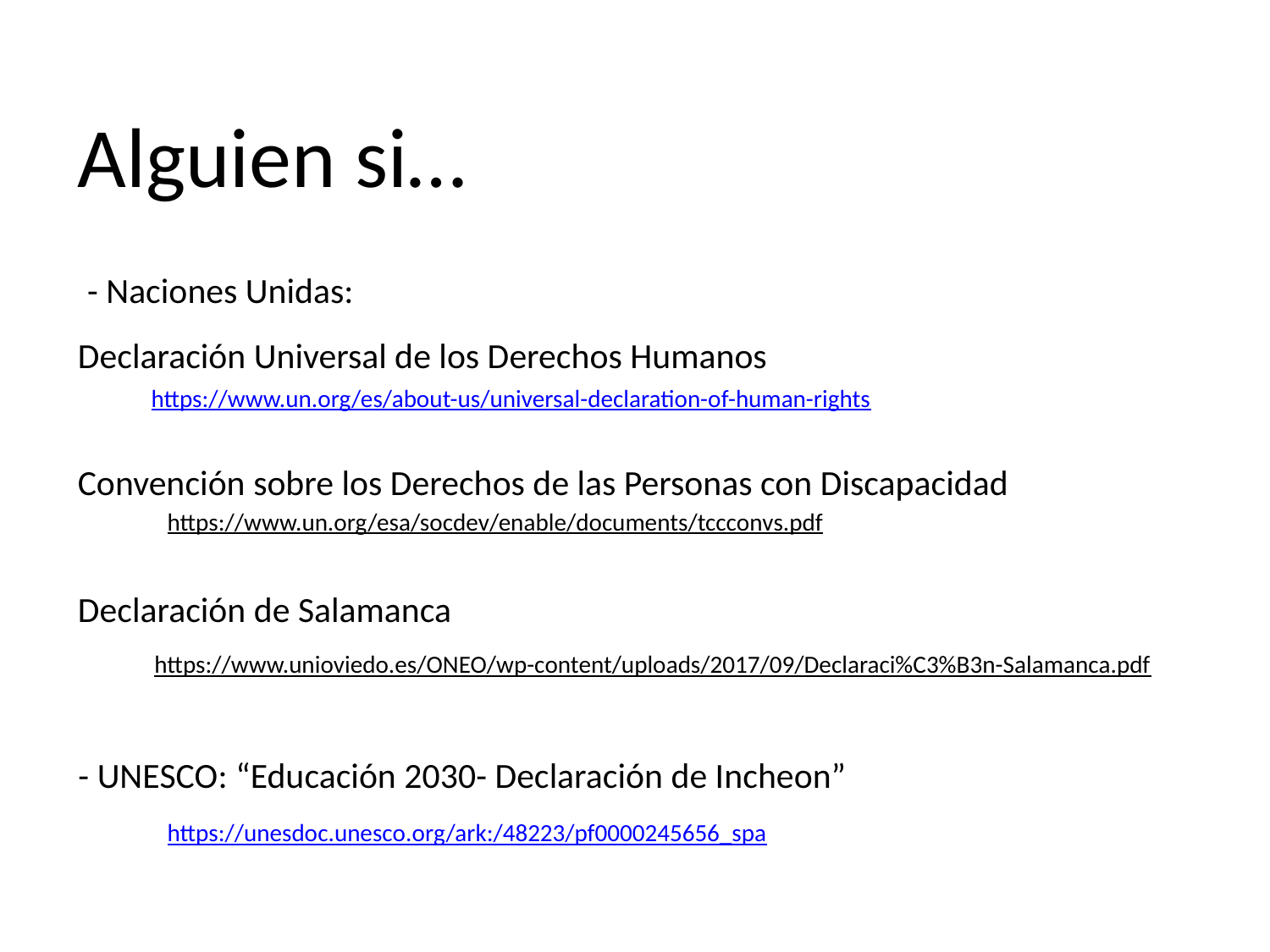

Alguien si…
 - Naciones Unidas:
Declaración Universal de los Derechos Humanos

Convención sobre los Derechos de las Personas con Discapacidad

Declaración de Salamanca
https://www.un.org/es/about-us/universal-declaration-of-human-rights

https://www.un.org/esa/socdev/enable/documents/tccconvs.pdf
https://www.unioviedo.es/ONEO/wp-content/uploads/2017/09/Declaraci%C3%B3n-Salamanca.pdf
- UNESCO: “Educación 2030- Declaración de Incheon”
https://unesdoc.unesco.org/ark:/48223/pf0000245656_spa